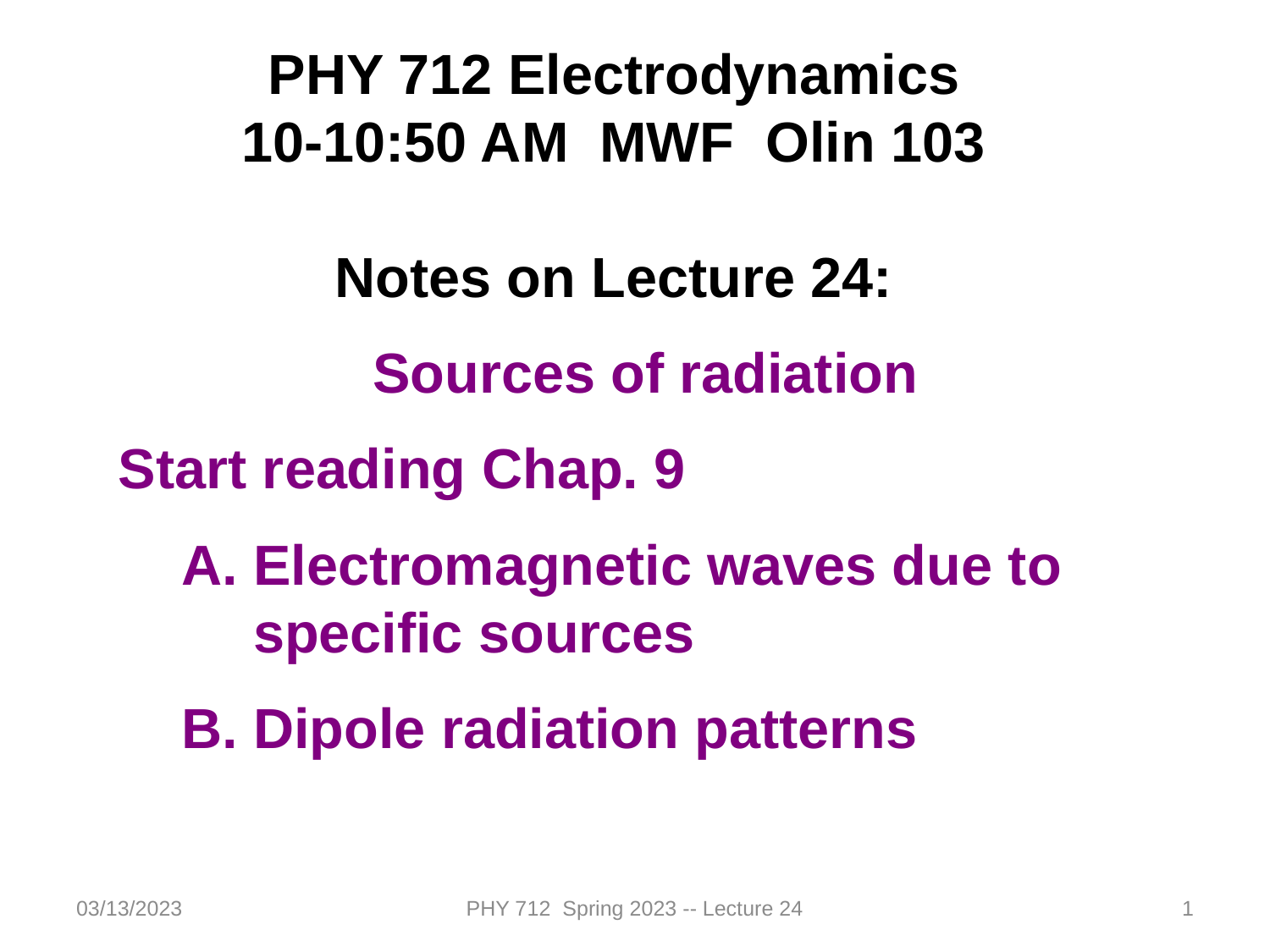

PHY 712 Electrodynamics
10-10:50 AM  MWF  Olin 103

Notes on Lecture 24:
Sources of radiation
Start reading Chap. 9
Electromagnetic waves due to specific sources
Dipole radiation patterns
03/13/2023
PHY 712  Spring 2023 -- Lecture 24
1